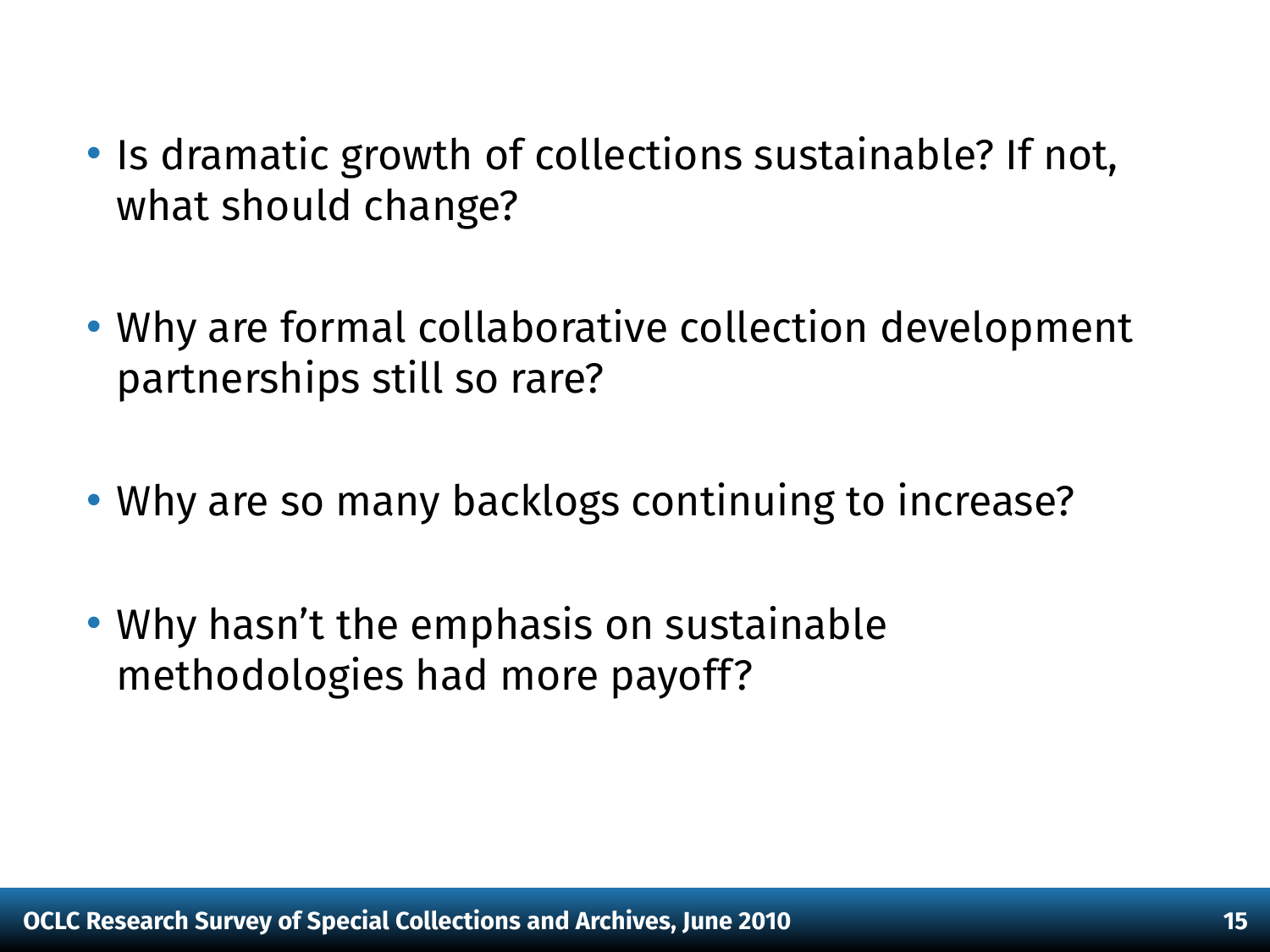

Is dramatic growth of collections sustainable? If not, what should change?

Why are formal collaborative collection development partnerships still so rare?

Why are so many backlogs continuing to increase?

Why hasn’t the emphasis on sustainable methodologies had more payoff?